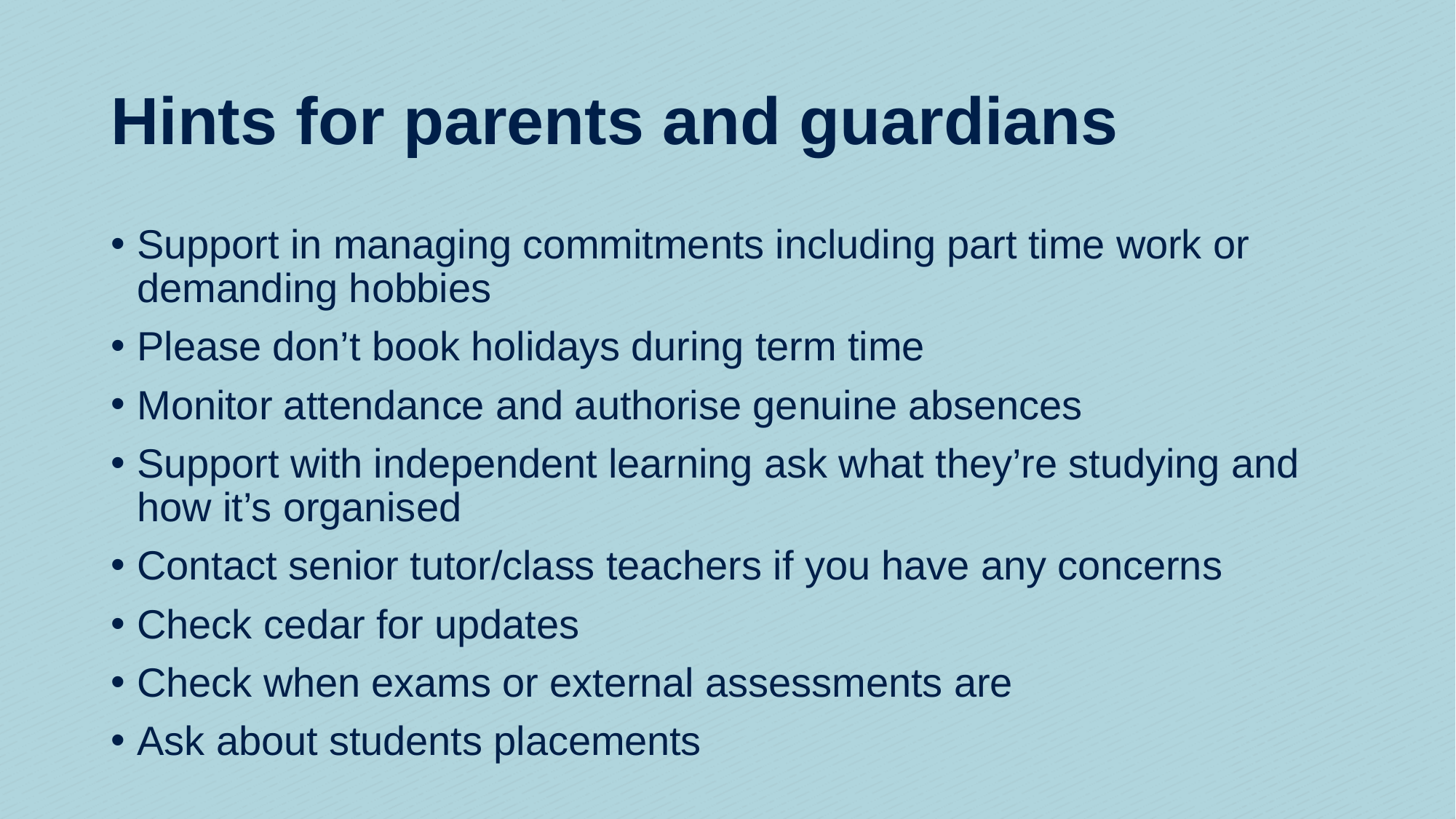

# Hints for parents and guardians
Support in managing commitments including part time work or demanding hobbies
Please don’t book holidays during term time
Monitor attendance and authorise genuine absences
Support with independent learning ask what they’re studying and how it’s organised
Contact senior tutor/class teachers if you have any concerns
Check cedar for updates
Check when exams or external assessments are
Ask about students placements